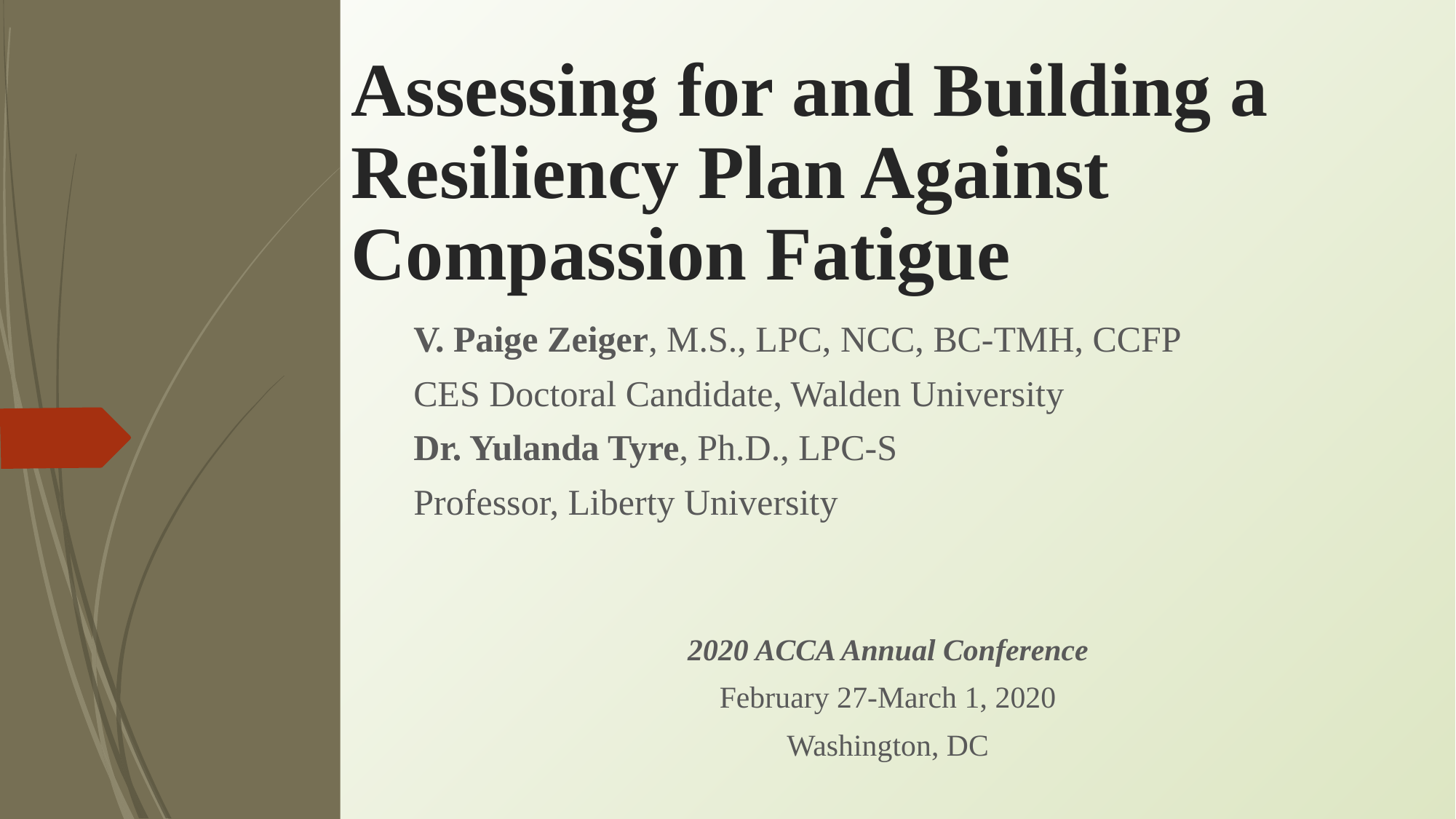

# Assessing for and Building a Resiliency Plan Against Compassion Fatigue
V. Paige Zeiger, M.S., LPC, NCC, BC-TMH, CCFP
CES Doctoral Candidate, Walden University
Dr. Yulanda Tyre, Ph.D., LPC-S
Professor, Liberty University

2020 ACCA Annual Conference
February 27-March 1, 2020
Washington, DC